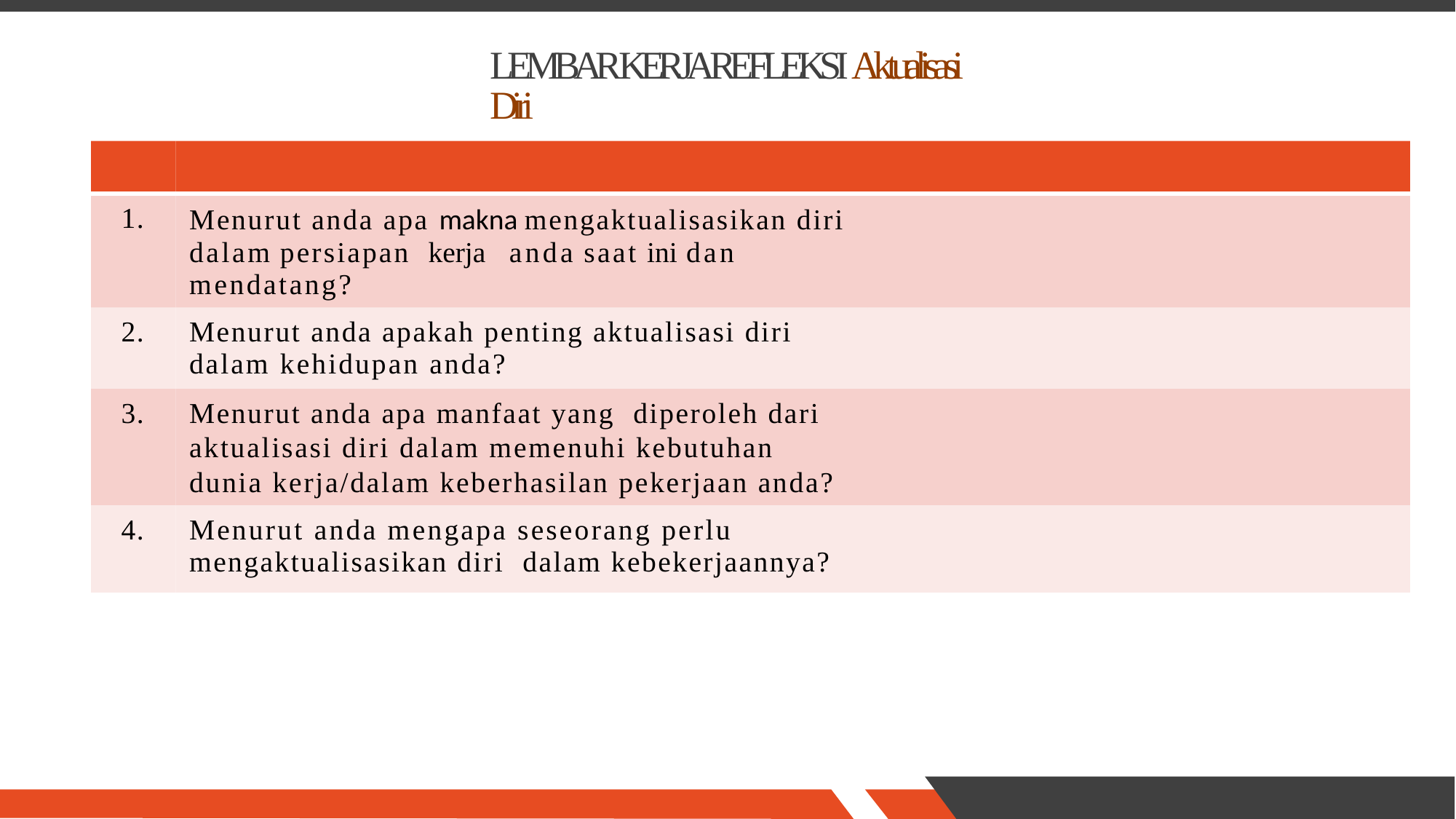

LEMBAR KERJA REFLEKSI Aktualisasi  Diri

1.
Menurut anda apa makna mengaktualisasikan diri
dalam persiapan kerja   anda saat ini dan
mendatang?

2.
Menurut anda apakah penting aktualisasi diri
dalam kehidupan anda?

3.
Menurut anda apa manfaat yang  diperoleh dari
aktualisasi diri dalam memenuhi kebutuhan dunia kerja/dalam keberhasilan pekerjaan anda?

4.
Menurut anda mengapa seseorang perlu
mengaktualisasikan diri  dalam kebekerjaannya?